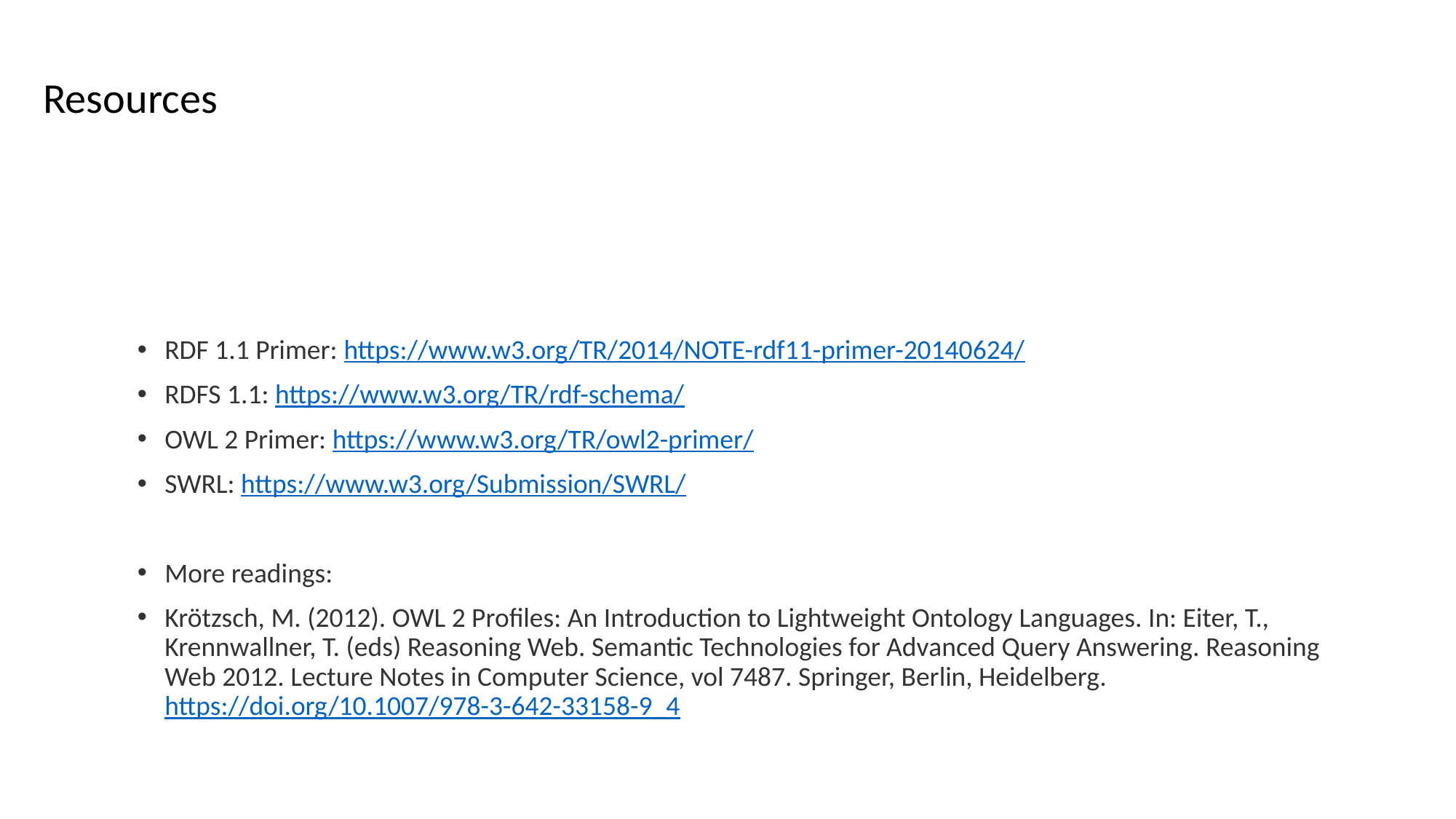

# Resources

RDF 1.1 Primer: https://www.w3.org/TR/2014/NOTE-rdf11-primer-20140624/
RDFS 1.1: https://www.w3.org/TR/rdf-schema/
OWL 2 Primer: https://www.w3.org/TR/owl2-primer/
SWRL: https://www.w3.org/Submission/SWRL/

More readings:
Krötzsch, M. (2012). OWL 2 Profiles: An Introduction to Lightweight Ontology Languages. In: Eiter, T., Krennwallner, T. (eds) Reasoning Web. Semantic Technologies for Advanced Query Answering. Reasoning Web 2012. Lecture Notes in Computer Science, vol 7487. Springer, Berlin, Heidelberg. https://doi.org/10.1007/978-3-642-33158-9_4